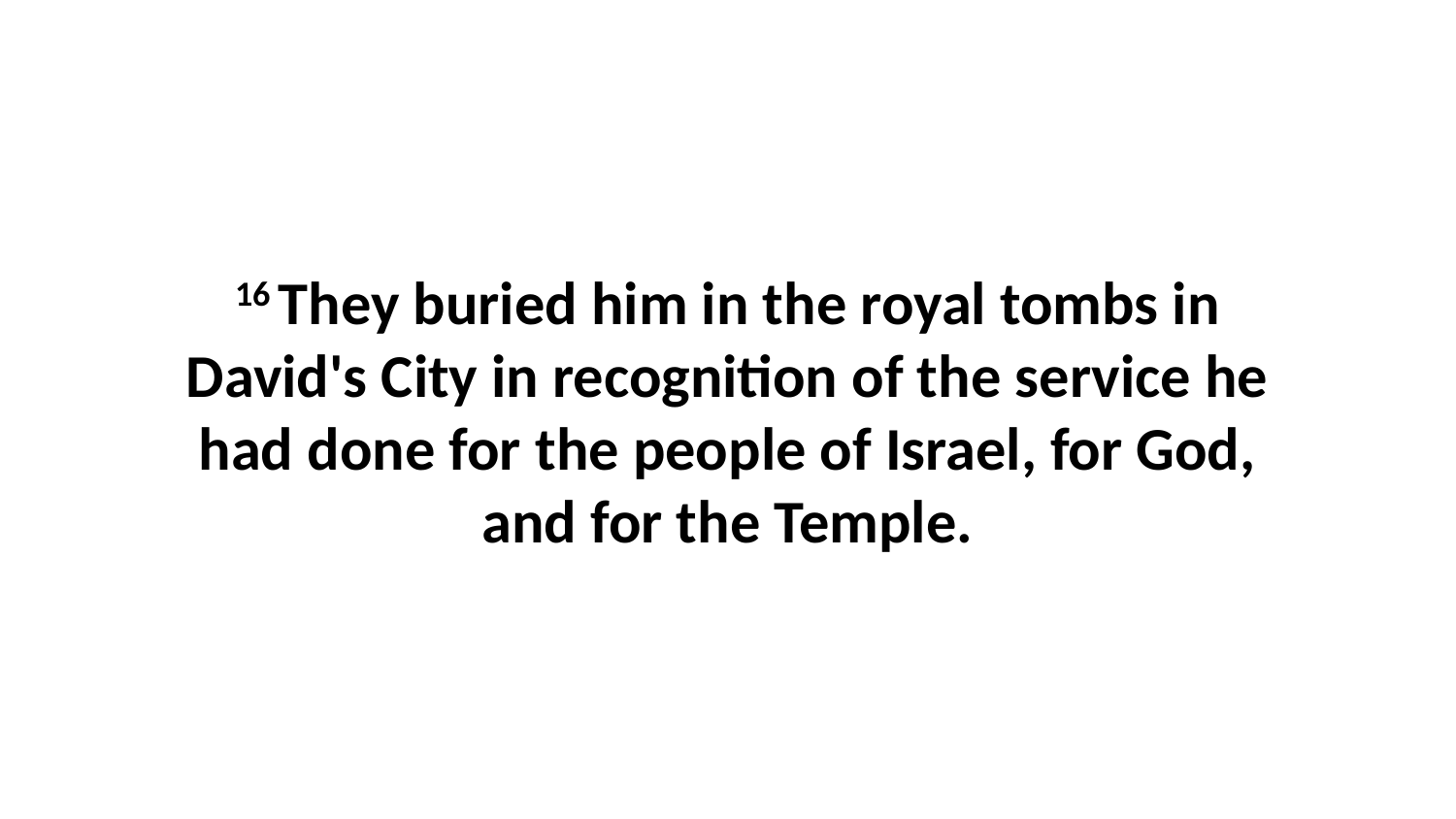

16 They buried him in the royal tombs in David's City in recognition of the service he had done for the people of Israel, for God, and for the Temple.